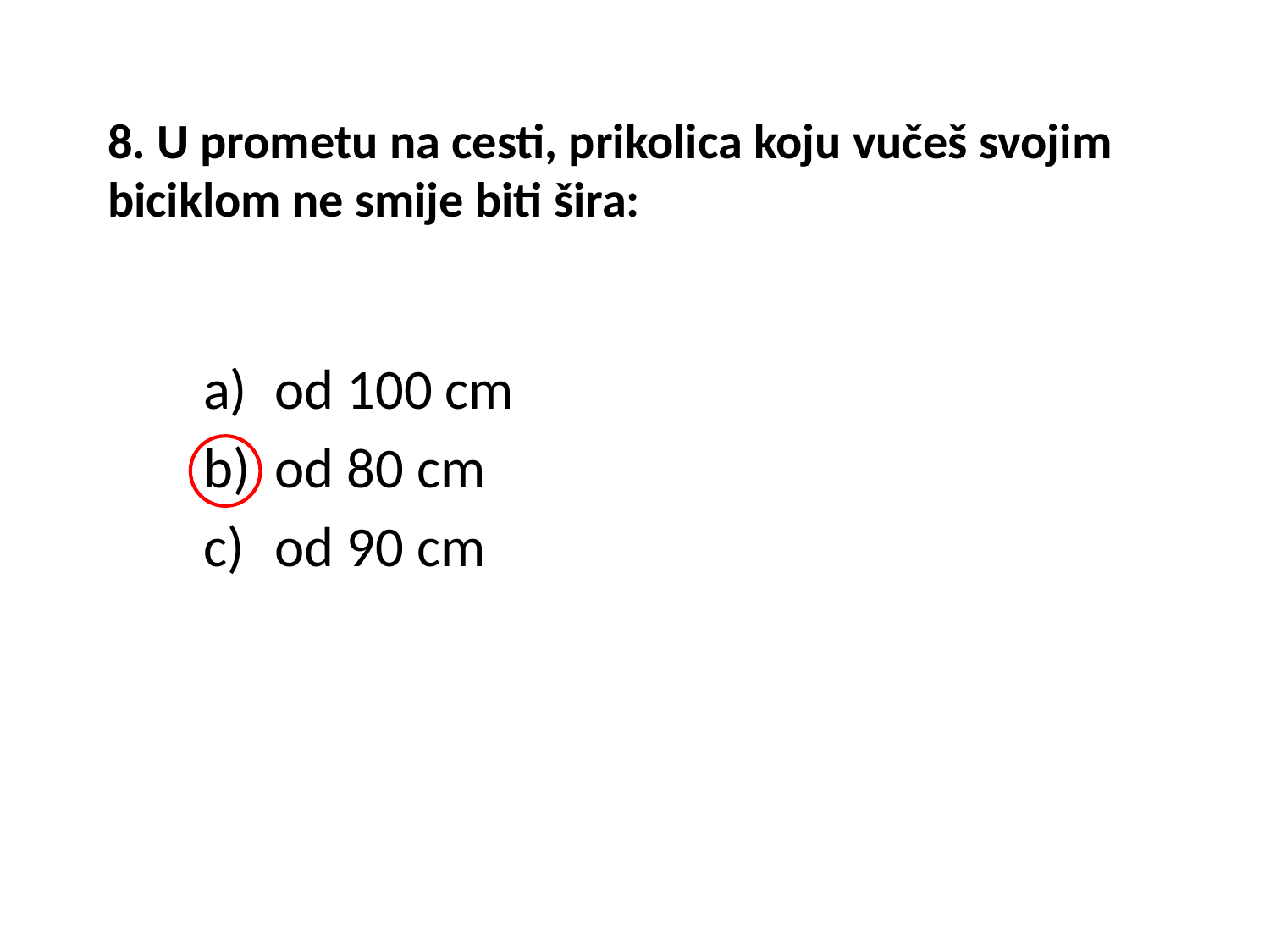

# 8. U prometu na cesti, prikolica koju vučeš svojim biciklom ne smije biti šira:
od 100 cm
od 80 cm
od 90 cm